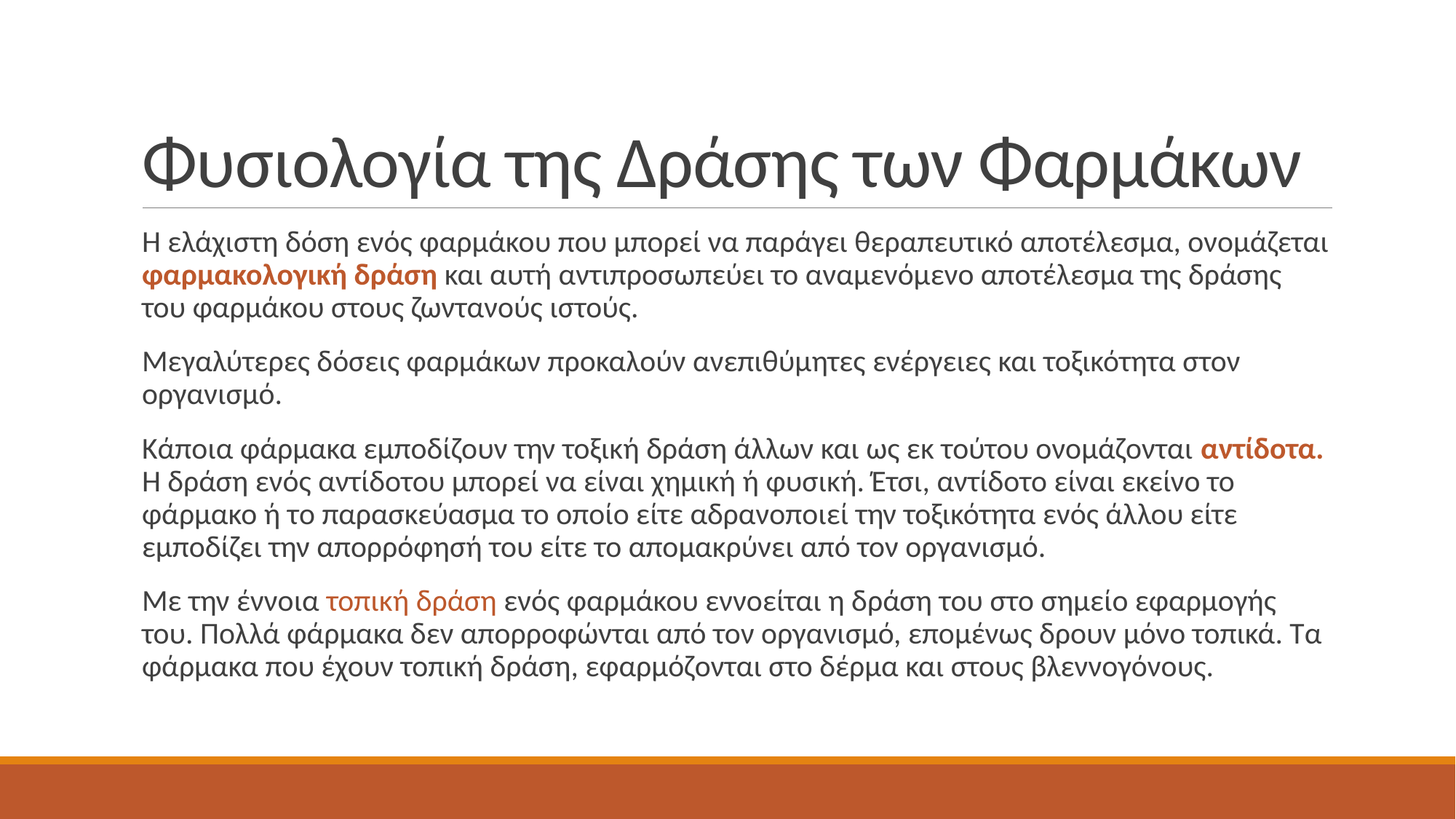

# Φυσιολογία της Δράσης των Φαρμάκων
Η ελάχιστη δόση ενός φαρμάκου που μπορεί να παράγει θεραπευτικό αποτέλεσμα, ονομάζεται φαρμακολογική δράση και αυτή αντιπροσωπεύει το αναμενόμενο αποτέλεσμα της δράσης του φαρμάκου στους ζωντανούς ιστούς.
Μεγαλύτερες δόσεις φαρμάκων προκαλούν ανεπιθύμητες ενέργειες και τοξικότητα στον οργανισμό.
Κάποια φάρμακα εμποδίζουν την τοξική δράση άλλων και ως εκ τούτου ονομάζονται αντίδοτα. Η δράση ενός αντίδοτου μπορεί να είναι χημική ή φυσική. Έτσι, αντίδοτο είναι εκείνο το φάρμακο ή τo παρασκεύασμα το οποίο είτε αδρανοποιεί την τοξικότητα ενός άλλου είτε εμποδίζει την απορρόφησή του είτε το απομακρύνει από τον οργανισμό.
Με την έννοια τοπική δράση ενός φαρμάκου εννοείται η δράση του στο σημείο εφαρμογής
του. Πολλά φάρμακα δεν απορροφώνται από τον οργανισμό, επομένως δρουν μόνο τοπικά. Τα φάρμακα που έχουν τοπική δράση, εφαρμόζονται στο δέρμα και στους βλεννογόνους.